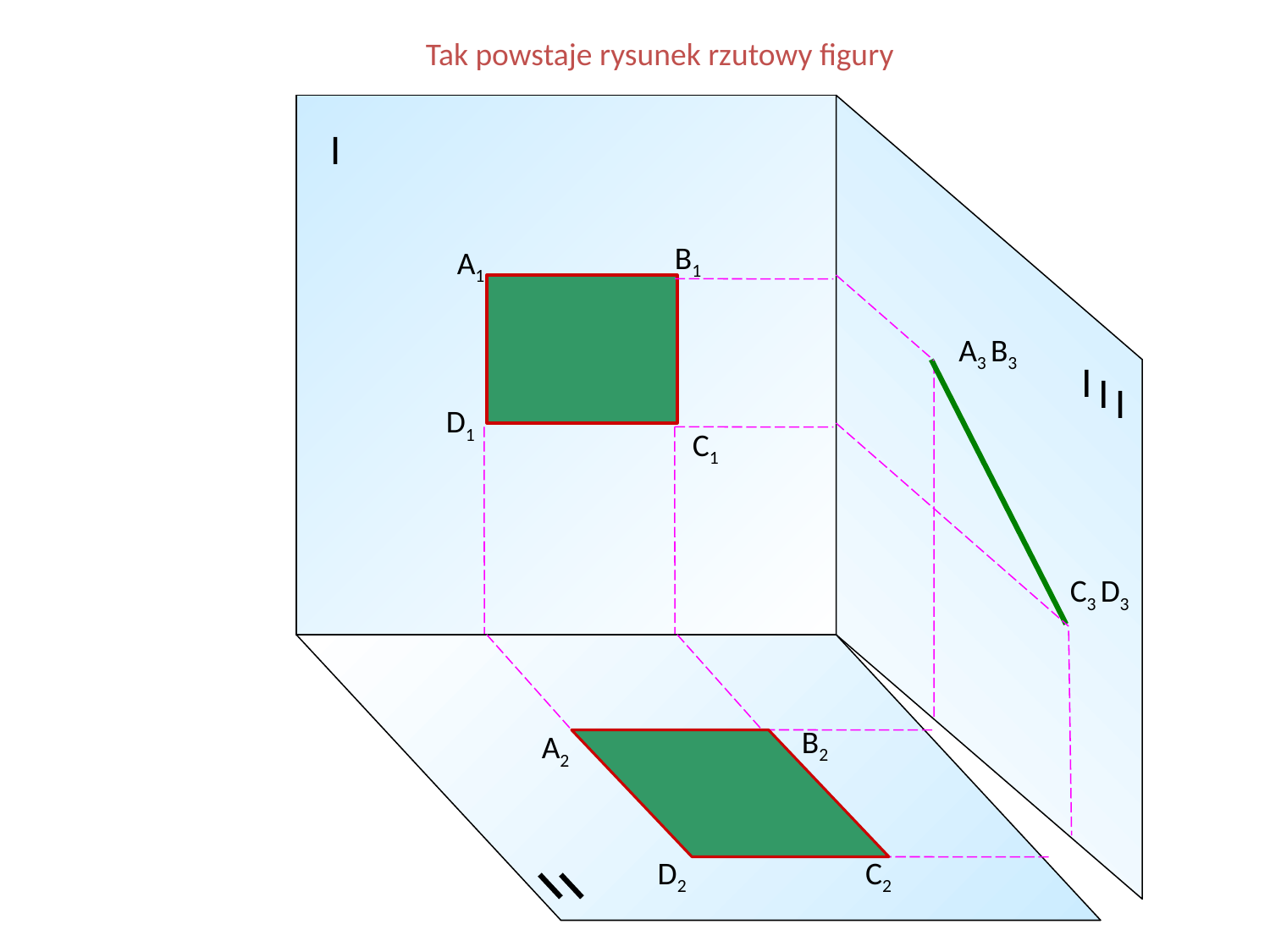

Tak powstaje rysunek rzutowy figury

I

I
I
I
B1
A1
D1

A3 B3
C3 D3

C1

B2
A2
D2
C2